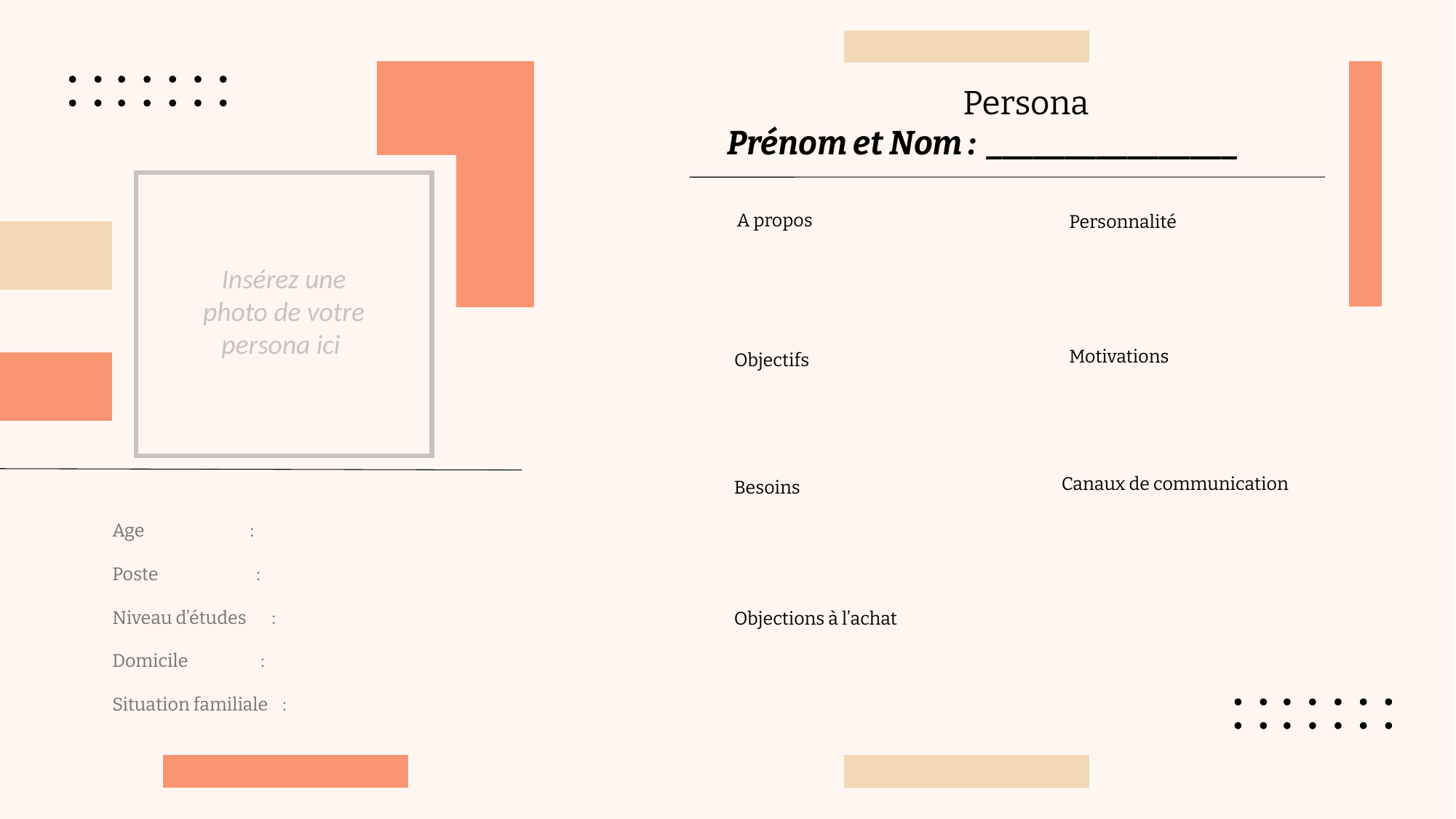

Persona
Prénom et Nom :  ________________

A propos
Personnalité

Insérez une photo de votre persona ici
Motivations
Objectifs

Canaux de communication

Besoins
Age                             :

Poste                           :

Niveau d’études       :

Domicile                    :

Situation familiale    :
Objections à l’achat